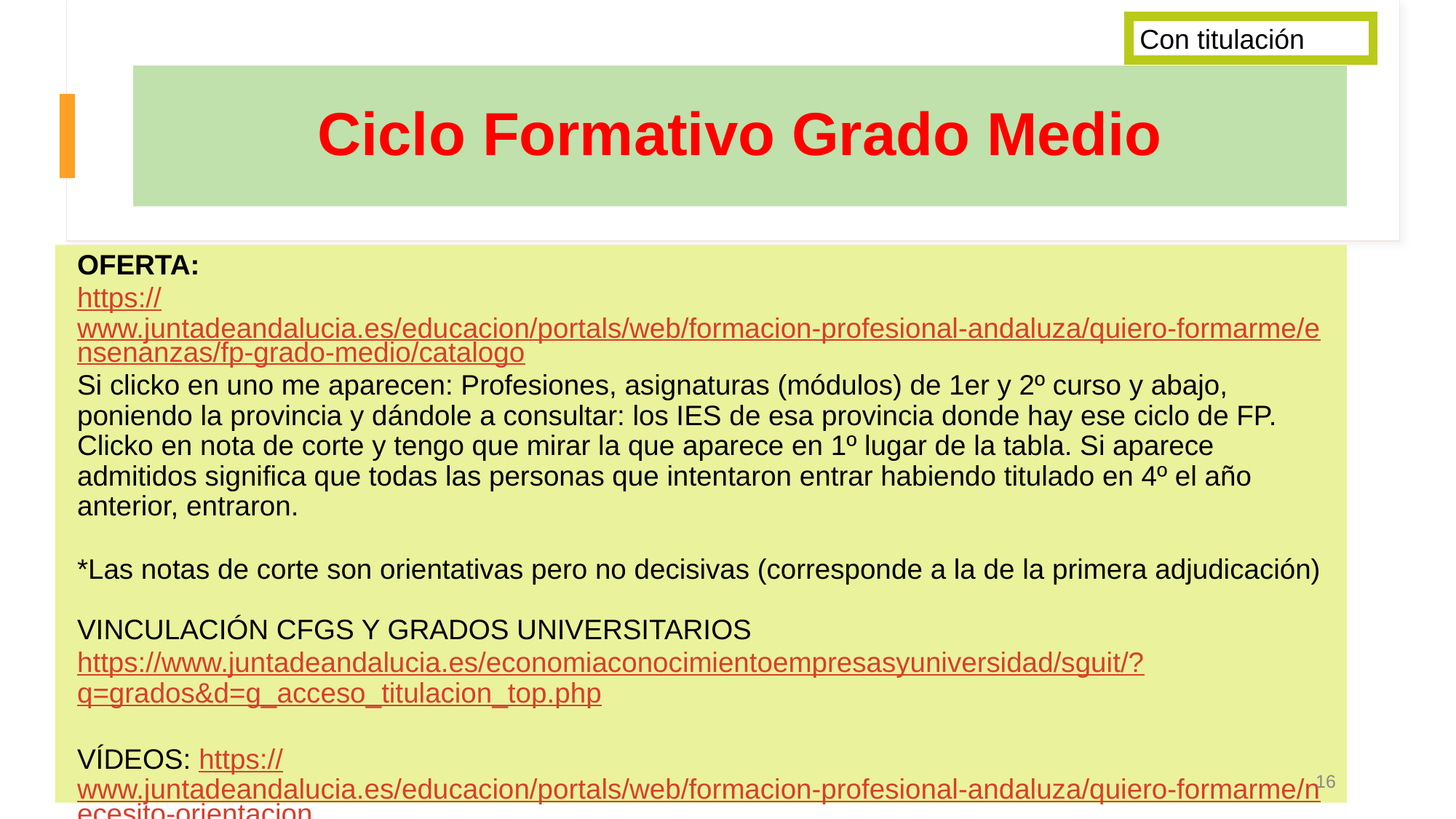

Con titulación
# Ciclo Formativo Grado Medio
OFERTA:
https://www.juntadeandalucia.es/educacion/portals/web/formacion-profesional-andaluza/quiero-formarme/ensenanzas/fp-grado-medio/catalogo
Si clicko en uno me aparecen: Profesiones, asignaturas (módulos) de 1er y 2º curso y abajo, poniendo la provincia y dándole a consultar: los IES de esa provincia donde hay ese ciclo de FP. Clicko en nota de corte y tengo que mirar la que aparece en 1º lugar de la tabla. Si aparece admitidos significa que todas las personas que intentaron entrar habiendo titulado en 4º el año anterior, entraron.

*Las notas de corte son orientativas pero no decisivas (corresponde a la de la primera adjudicación)

VINCULACIÓN CFGS Y GRADOS UNIVERSITARIOS
https://www.juntadeandalucia.es/economiaconocimientoempresasyuniversidad/sguit/?q=grados&d=g_acceso_titulacion_top.php

VÍDEOS: https://www.juntadeandalucia.es/educacion/portals/web/formacion-profesional-andaluza/quiero-formarme/necesito-orientacion

16